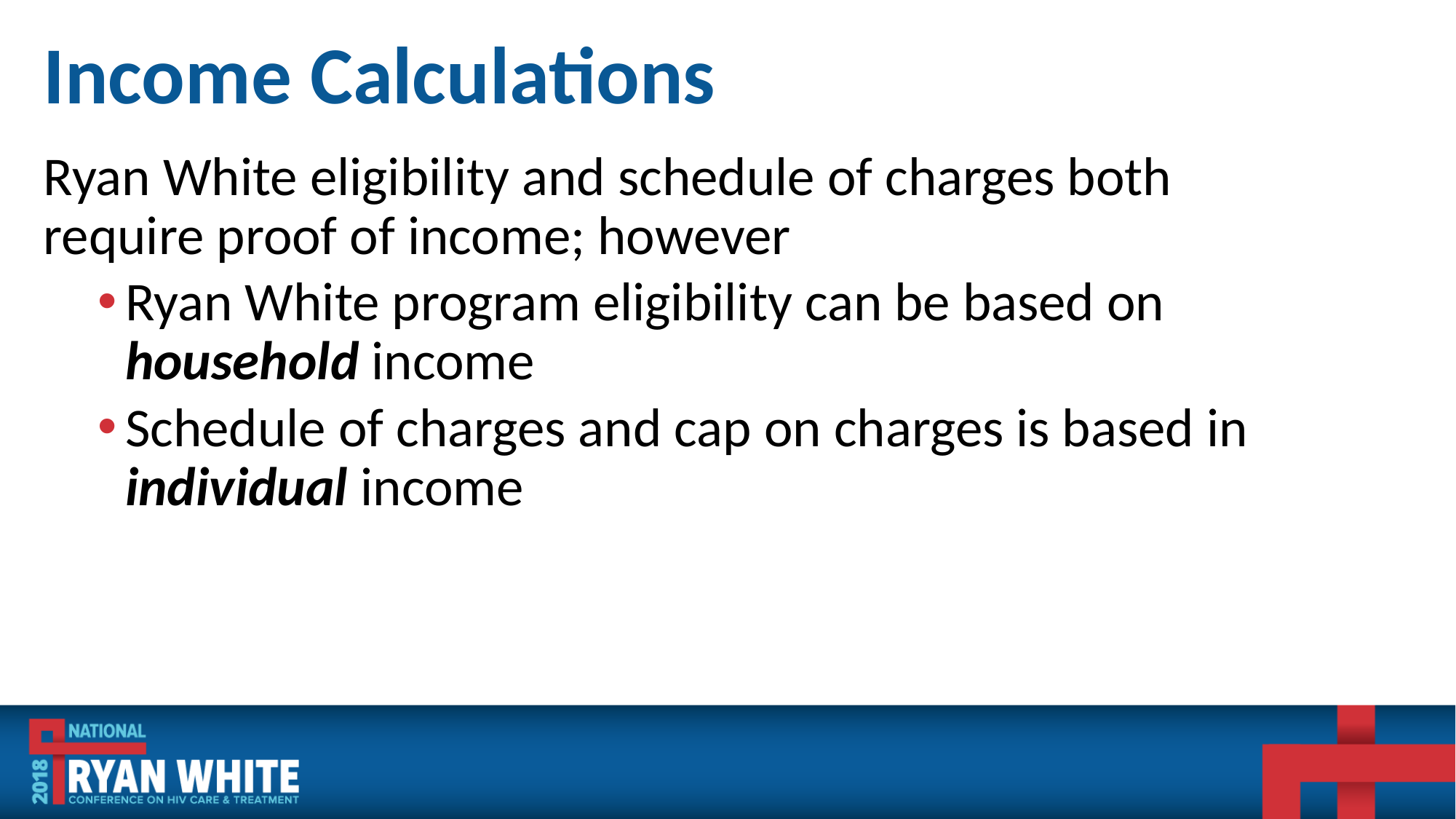

# Income Calculations
Ryan White eligibility and schedule of charges both require proof of income; however
Ryan White program eligibility can be based on household income
Schedule of charges and cap on charges is based in individual income